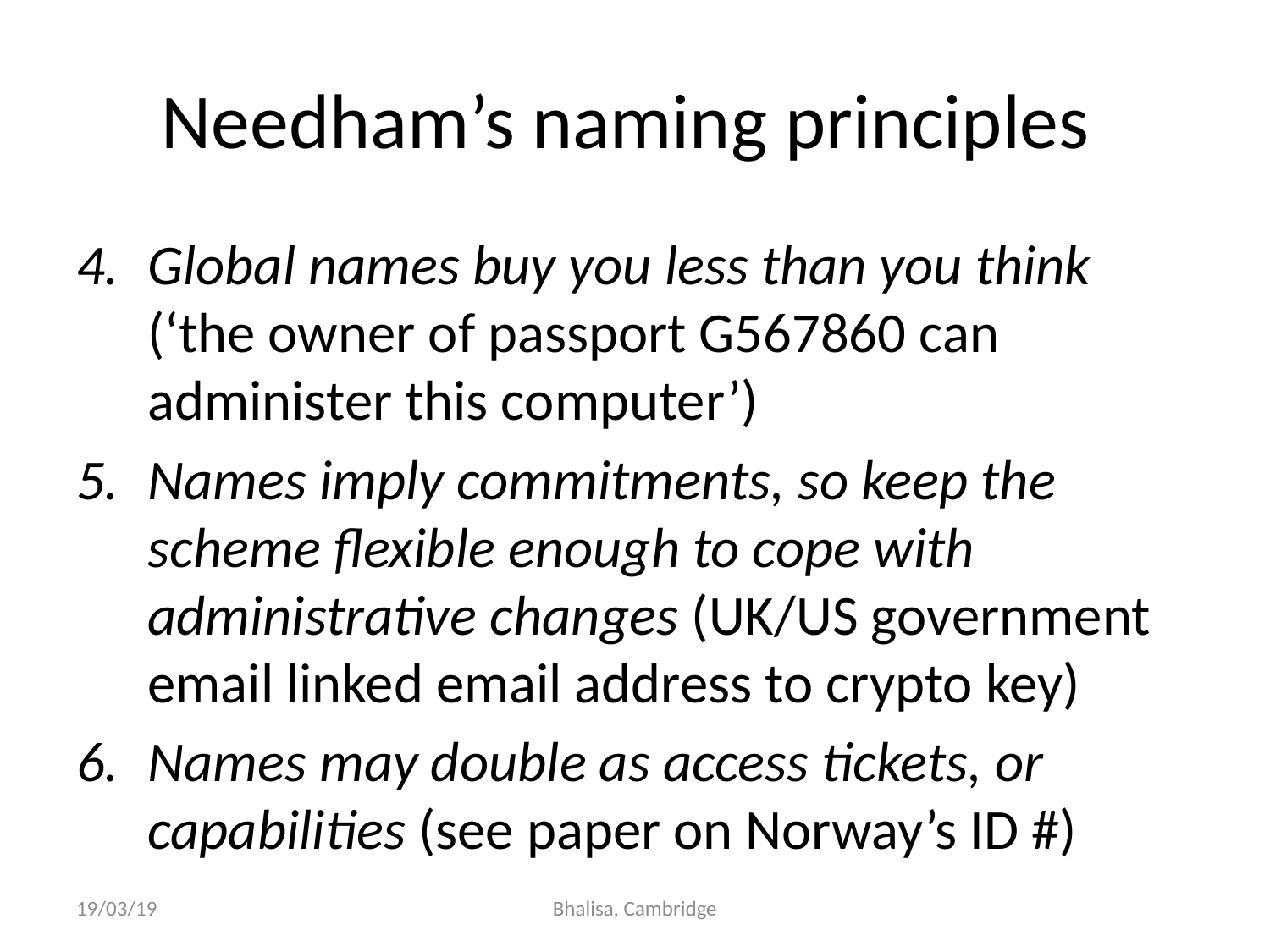

# Needham’s naming principles
Global names buy you less than you think (‘the owner of passport G567860 can administer this computer’)
Names imply commitments, so keep the scheme flexible enough to cope with administrative changes (UK/US government email linked email address to crypto key)
Names may double as access tickets, or capabilities (see paper on Norway’s ID #)
19/03/19
Bhalisa, Cambridge